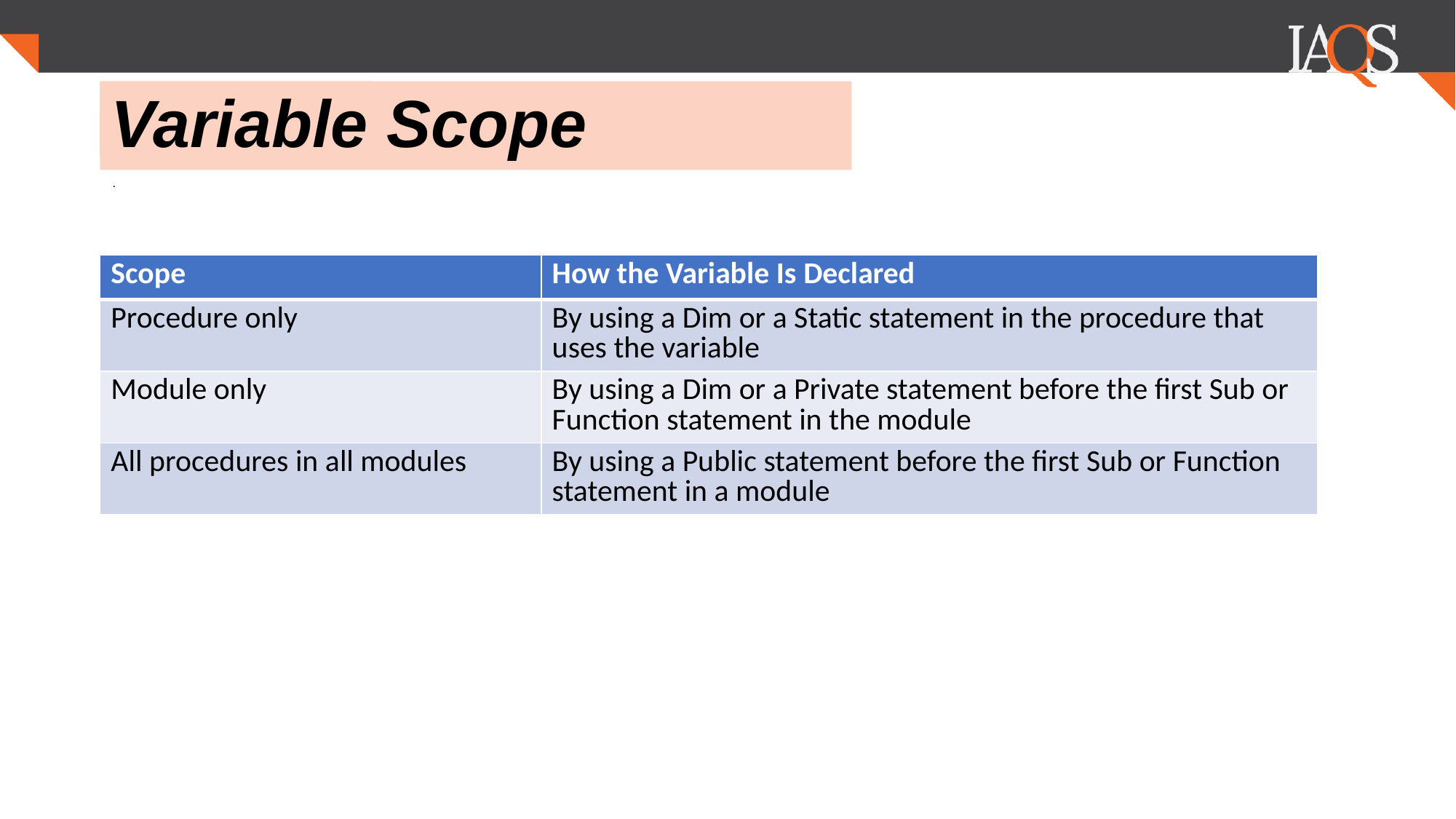

# Variable Scope

.

| Scope | How the Variable Is Declared |
| --- | --- |
| Procedure only | By using a Dim or a Static statement in the procedure that uses the variable |
| Module only | By using a Dim or a Private statement before the first Sub or Function statement in the module |
| All procedures in all modules | By using a Public statement before the first Sub or Function statement in a module |